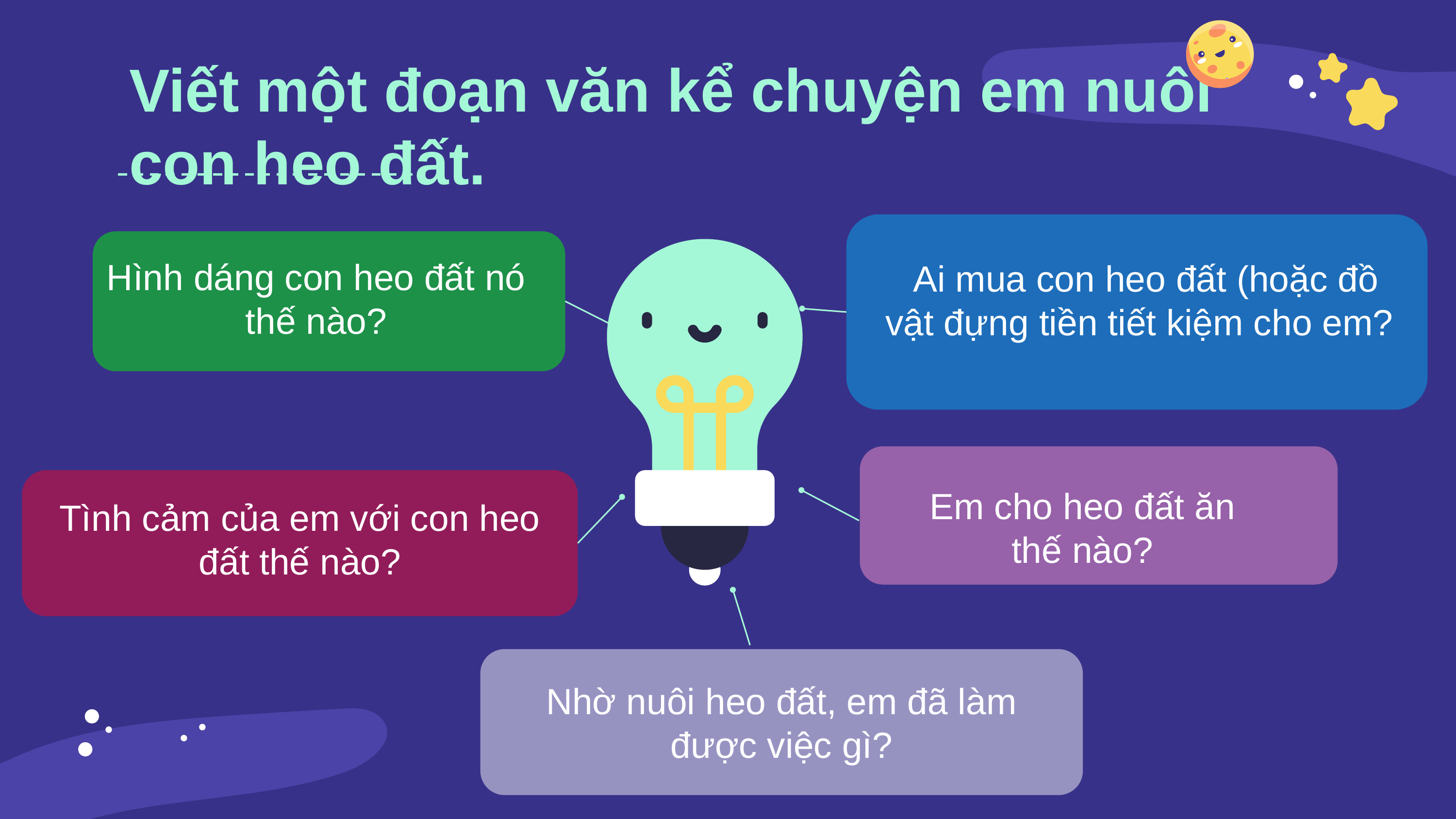

Viết một đoạn văn kể chuyện em nuôi con heo đất.

Hình dáng con heo đất nó thế nào?
   Ai mua con heo đất (hoặc đồ vật đựng tiền tiết kiệm cho em?

Em cho heo đất ăn thế nào?

Tình cảm của em với con heo đất thế nào?

Nhờ nuôi heo đất, em đã làm được việc gì?